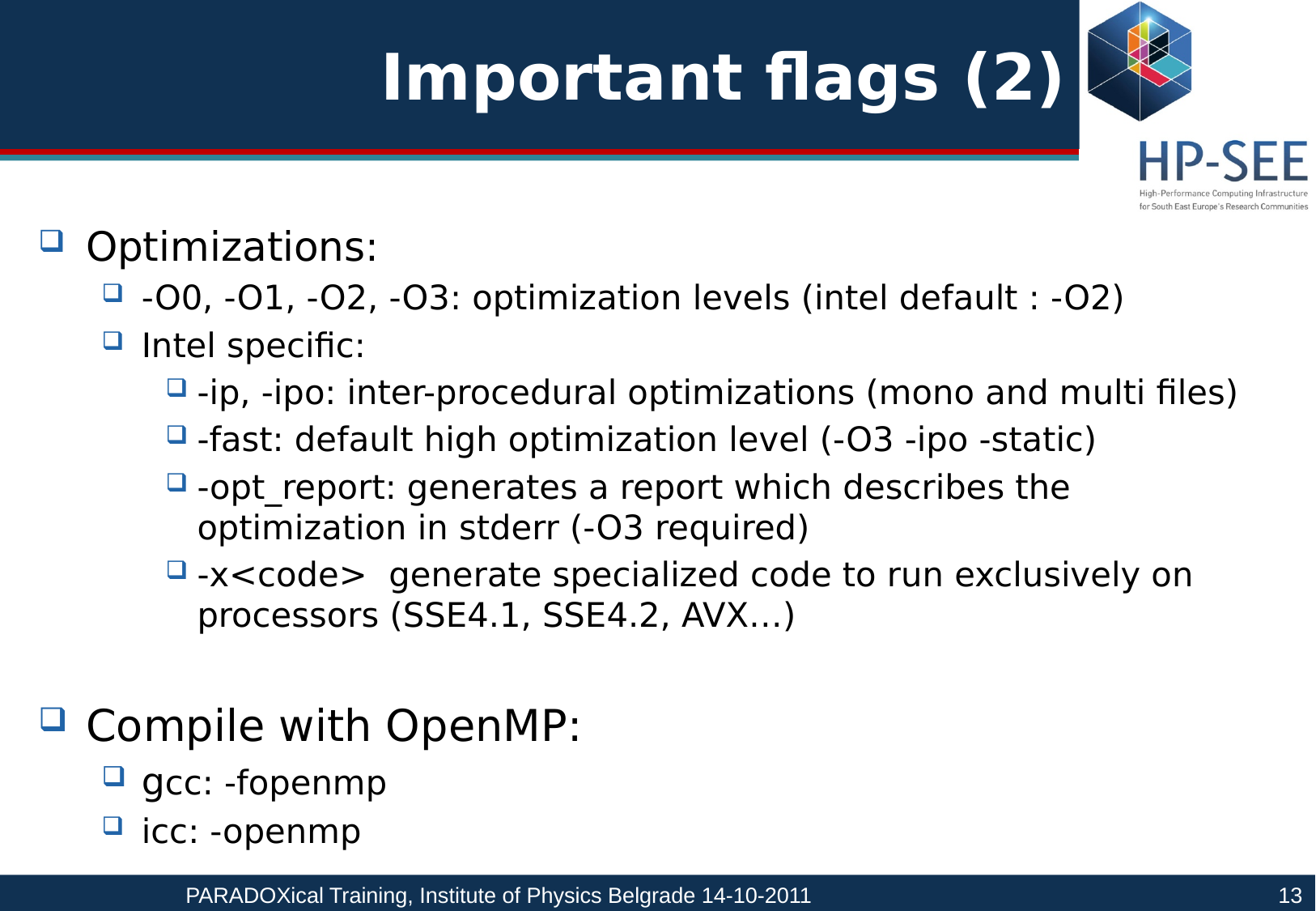

# Important flags (2)
Optimizations:
-O0, -O1, -O2, -O3: optimization levels (intel default : -O2)
Intel specific:
-ip, -ipo: inter-procedural optimizations (mono and multi files)
-fast: default high optimization level (-O3 -ipo -static)
-opt_report: generates a report which describes the optimization in stderr (-O3 required)
-x<code>  generate specialized code to run exclusively on processors (SSE4.1, SSE4.2, AVX…)

Compile with OpenMP:
gcc: -fopenmp
icc: -openmp
PARADOXical Training, Institute of Physics Belgrade 14-10-2011				13